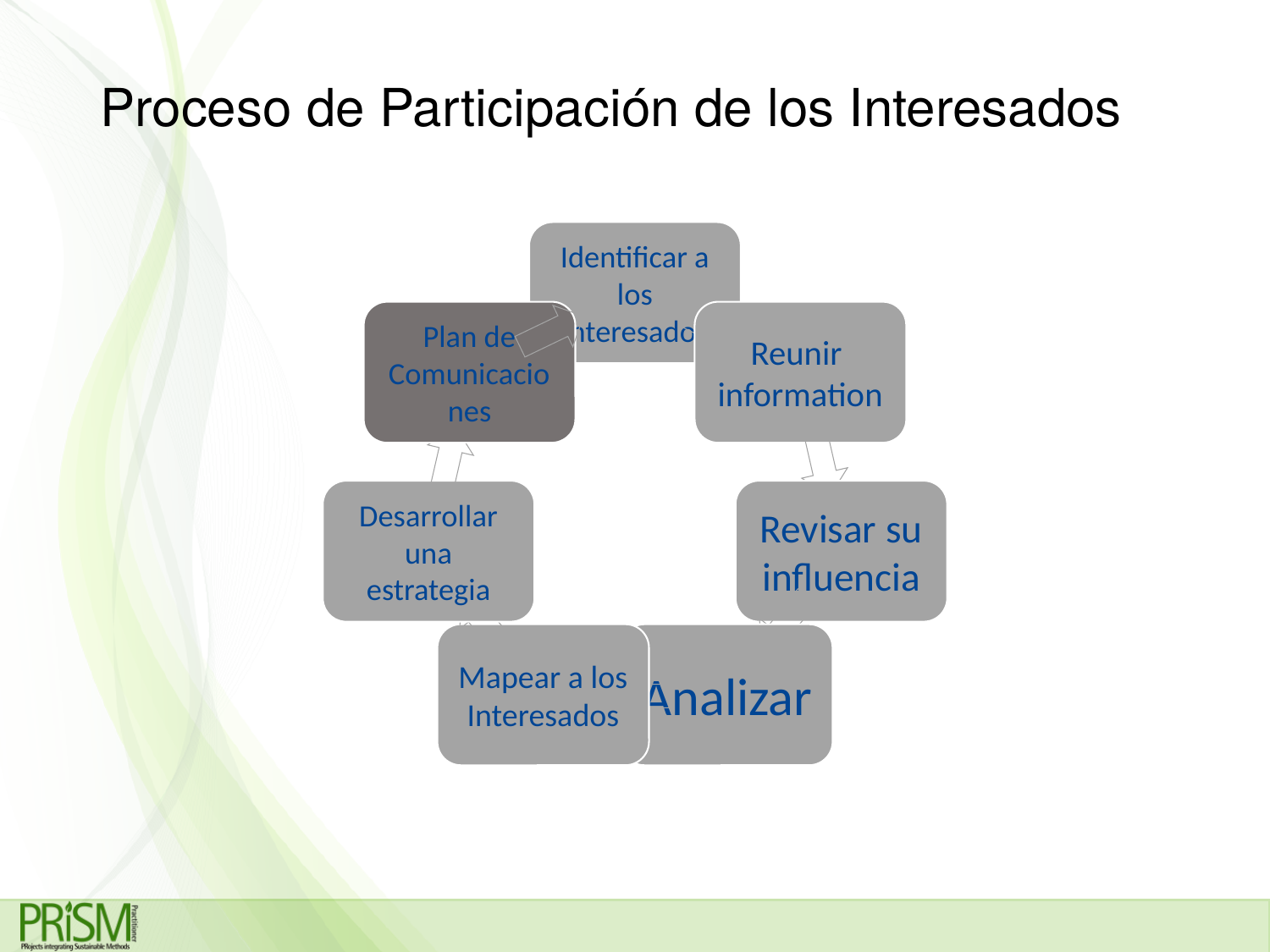

# Proceso de Participación de los Interesados
Identificar a los Interesados
Analizar
Mapear a los Interesados
Desarrollar una estrategia
Plan de Comunicaciones
Reunir  information
Revisar su influencia